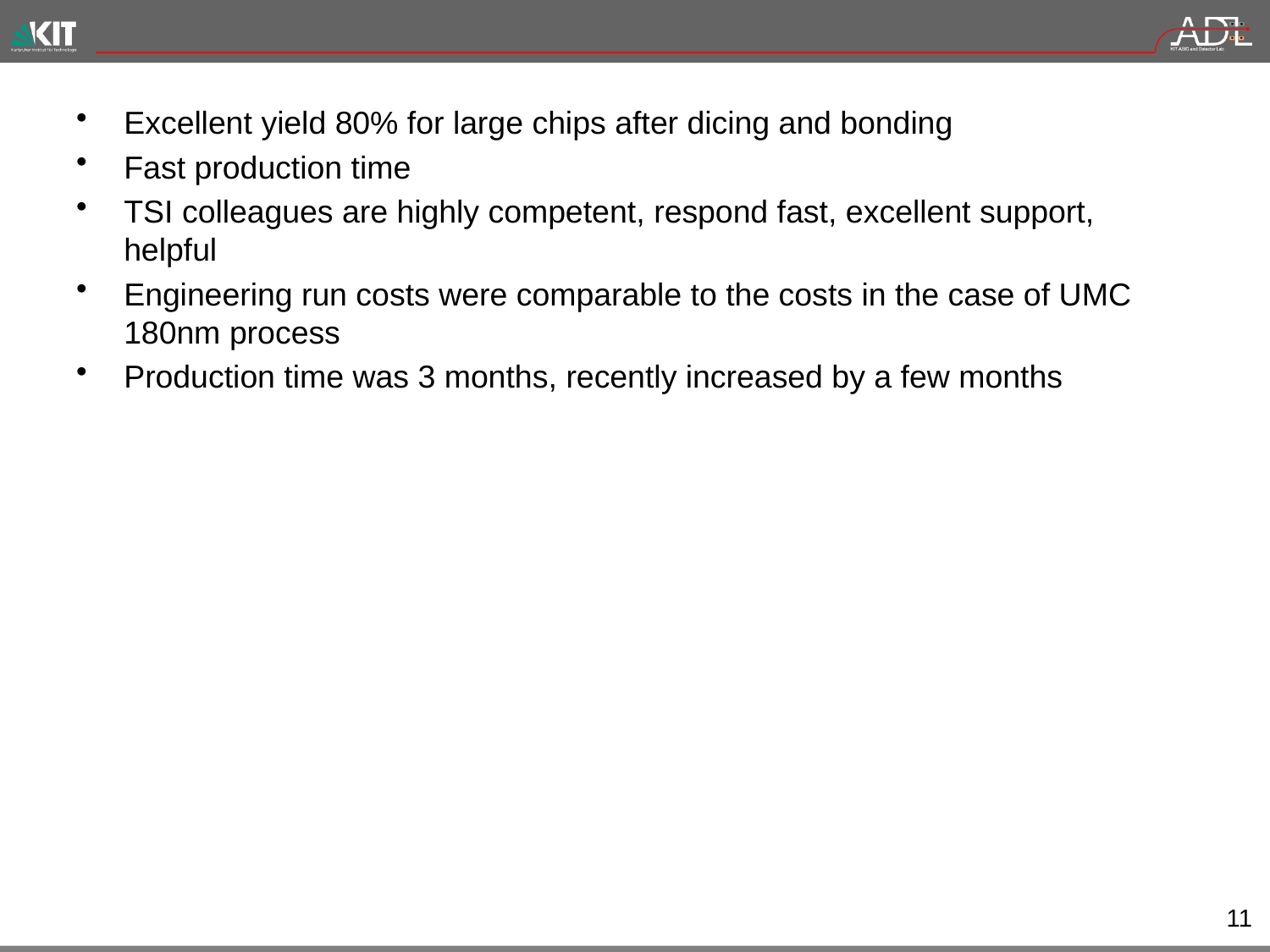

#
Excellent yield 80% for large chips after dicing and bonding
Fast production time
TSI colleagues are highly competent, respond fast, excellent support, helpful
Engineering run costs were comparable to the costs in the case of UMC 180nm process
Production time was 3 months, recently increased by a few months

11